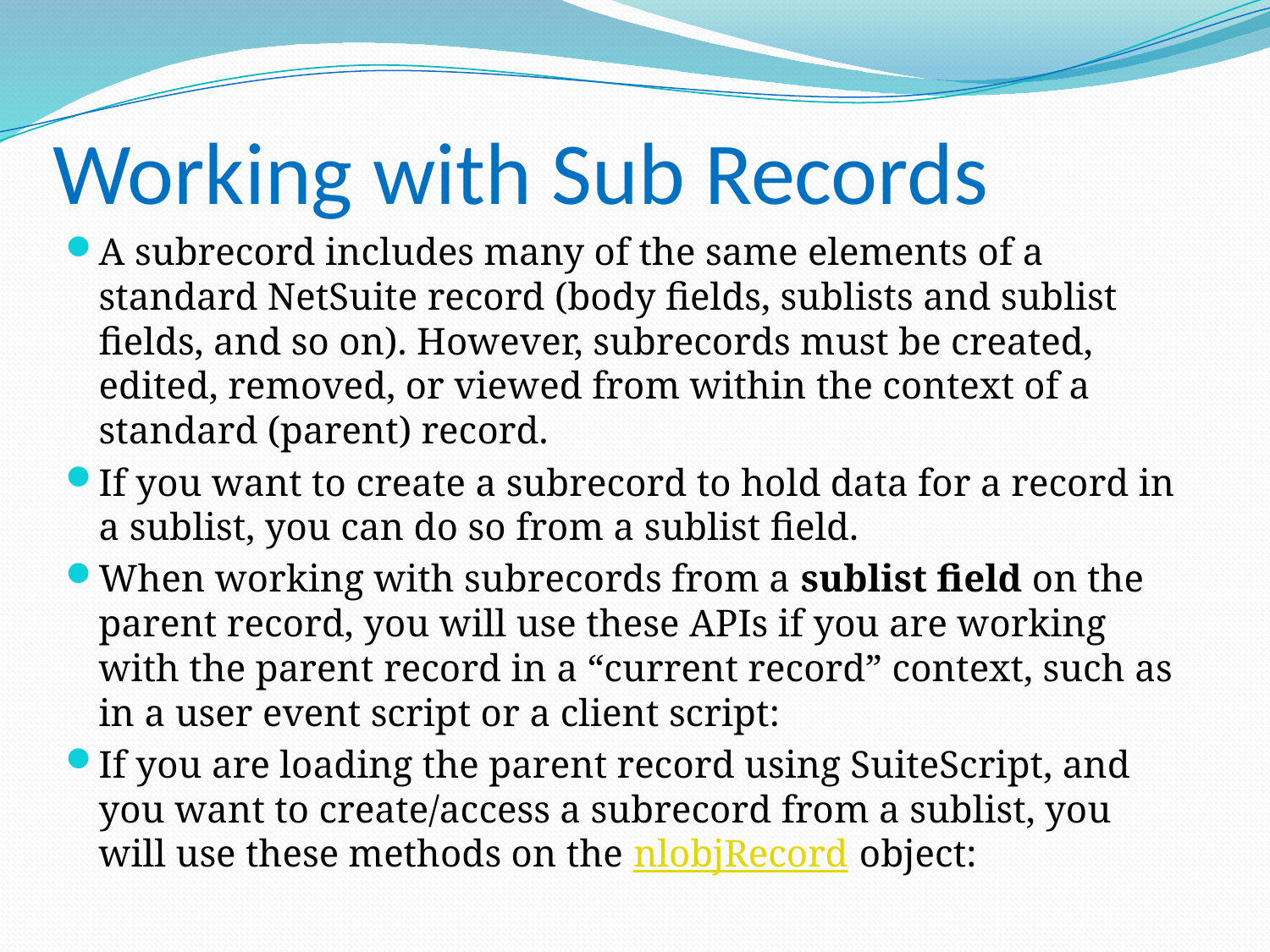

# Working with Sub Records
A subrecord includes many of the same elements of a standard NetSuite record (body fields, sublists and sublist fields, and so on). However, subrecords must be created, edited, removed, or viewed from within the context of a standard (parent) record.
If you want to create a subrecord to hold data for a record in a sublist, you can do so from a sublist field.
When working with subrecords from a sublist field on the parent record, you will use these APIs if you are working with the parent record in a “current record” context, such as in a user event script or a client script:
If you are loading the parent record using SuiteScript, and you want to create/access a subrecord from a sublist, you will use these methods on the nlobjRecord object: